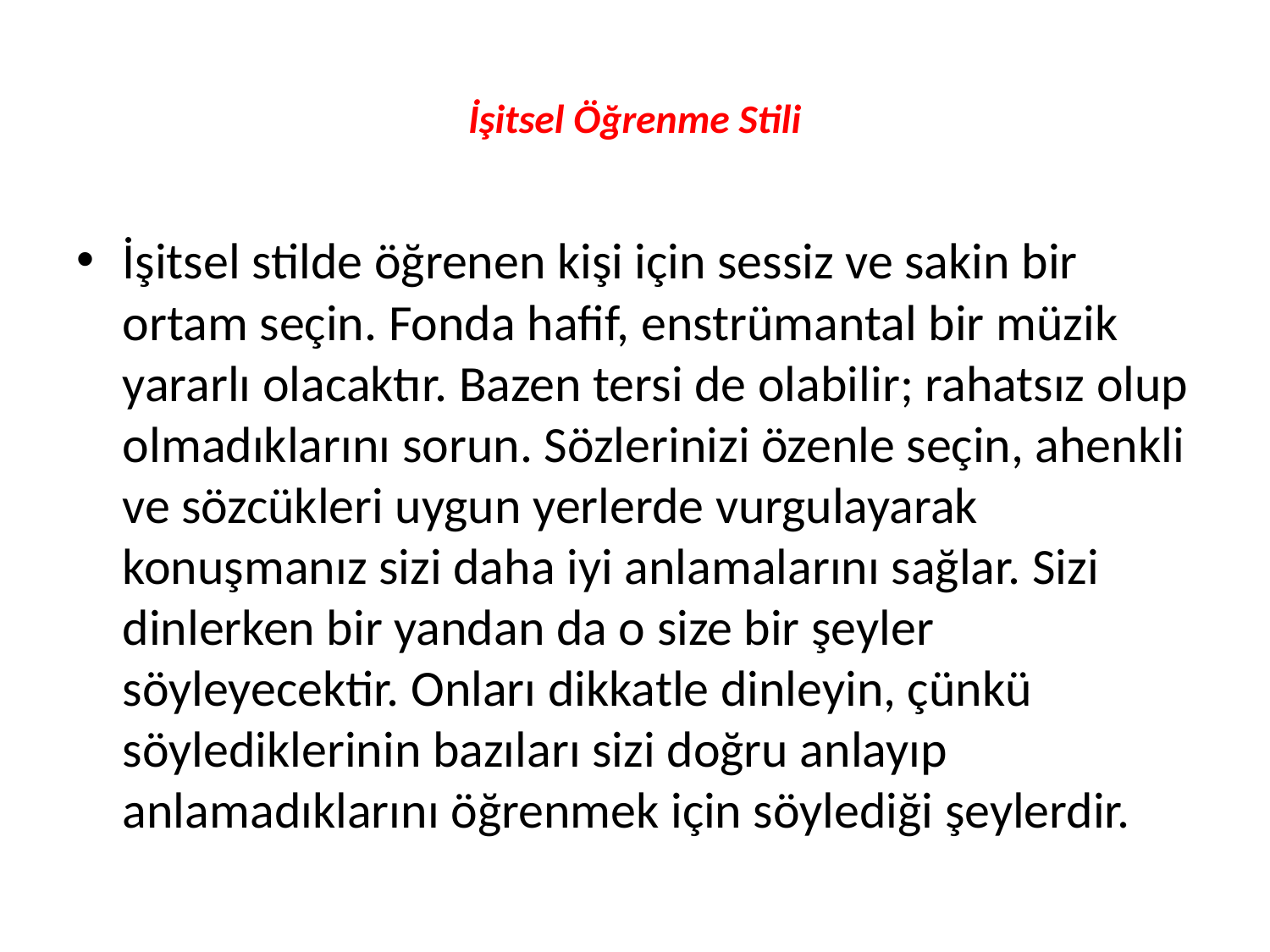

# İşitsel Öğrenme Stili
İşitsel stilde öğrenen kişi için sessiz ve sakin bir ortam seçin. Fonda hafif, enstrümantal bir müzik yararlı olacaktır. Bazen tersi de olabilir; rahatsız olup olmadıklarını sorun. Sözlerinizi özenle seçin, ahenkli ve sözcükleri uygun yerlerde vurgulayarak konuşmanız sizi daha iyi anlamalarını sağlar. Sizi dinlerken bir yandan da o size bir şeyler söyleyecektir. Onları dikkatle dinleyin, çünkü söylediklerinin bazıları sizi doğru anlayıp anlamadıklarını öğrenmek için söylediği şeylerdir.